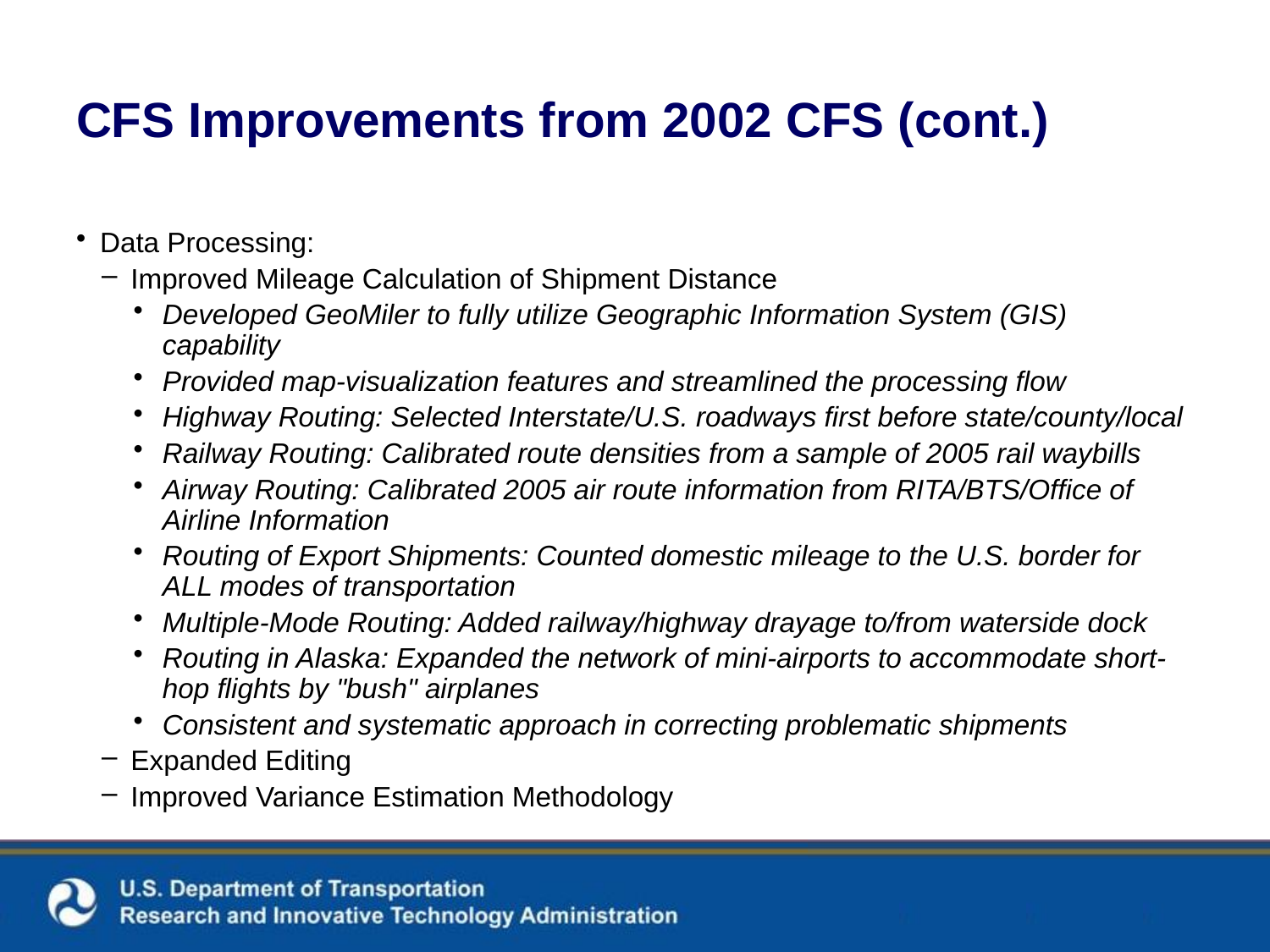

# CFS Improvements from 2002 CFS (cont.)
Data Processing:
Improved Mileage Calculation of Shipment Distance
Developed GeoMiler to fully utilize Geographic Information System (GIS) capability
Provided map-visualization features and streamlined the processing flow
Highway Routing: Selected Interstate/U.S. roadways first before state/county/local
Railway Routing: Calibrated route densities from a sample of 2005 rail waybills
Airway Routing: Calibrated 2005 air route information from RITA/BTS/Office of Airline Information
Routing of Export Shipments: Counted domestic mileage to the U.S. border for ALL modes of transportation
Multiple-Mode Routing: Added railway/highway drayage to/from waterside dock
Routing in Alaska: Expanded the network of mini-airports to accommodate short-hop flights by "bush" airplanes
Consistent and systematic approach in correcting problematic shipments
Expanded Editing
Improved Variance Estimation Methodology